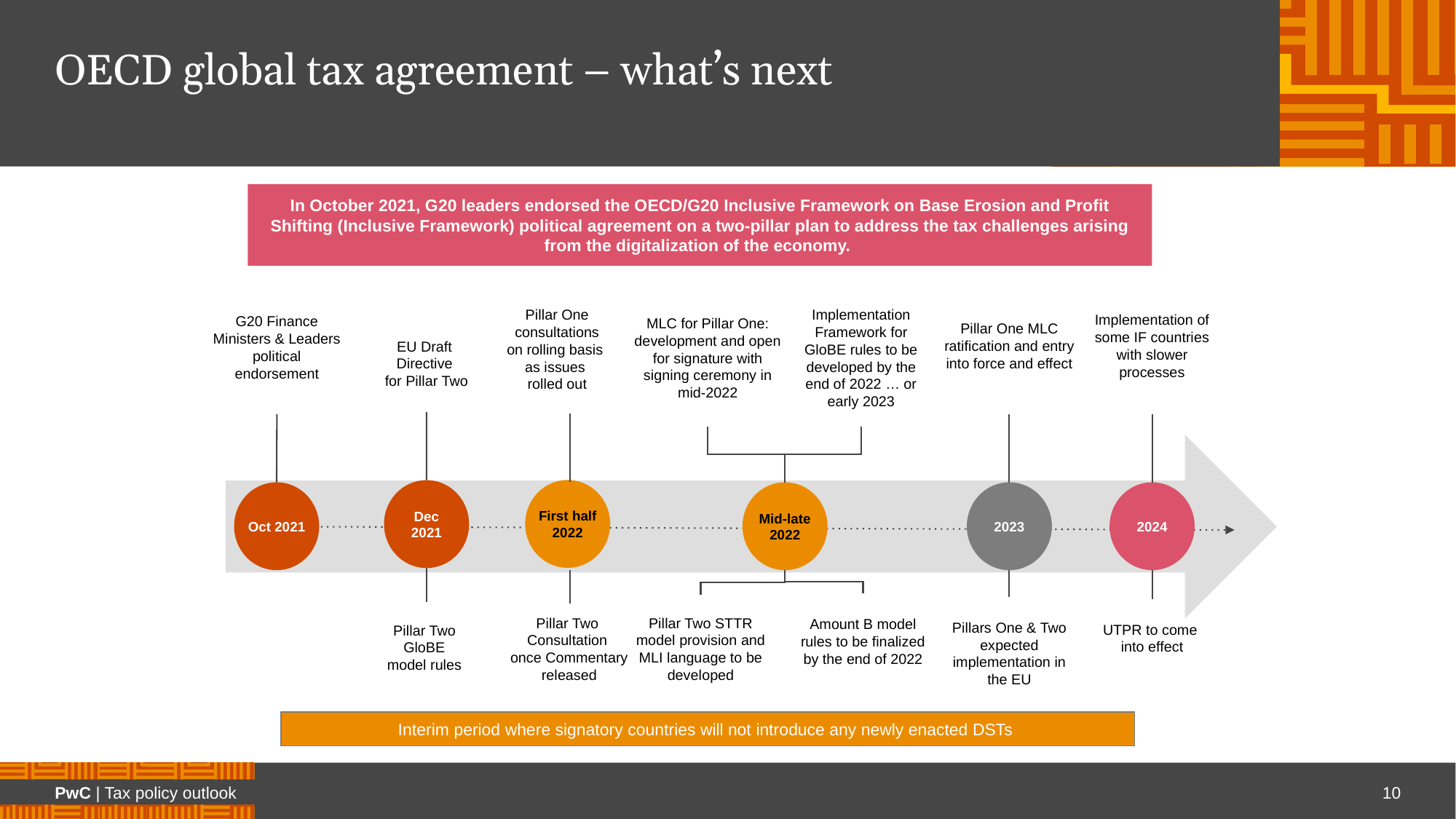

# OECD global tax agreement – what’s next

In October 2021, G20 leaders endorsed the OECD/G20 Inclusive Framework on Base Erosion and Profit Shifting (Inclusive Framework) political agreement on a two-pillar plan to address the tax challenges arising from the digitalization of the economy.
Pillar One MLC ratification and entry into force and effect
Implementation of some IF countries with slower processes
G20 Finance Ministers & Leaders political endorsement
Pillar One
consultations
on rolling basis
as issues
rolled out
MLC for Pillar One: development and open for signature with signing ceremony in mid-2022
Implementation Framework for GloBE rules to be developed by the end of 2022 … or early 2023
EU Draft
Directive
for Pillar Two

First half 2022
Dec
2021
Oct 2021
Mid-late 2022
2023
2024
Amount B model rules to be finalized by the end of 2022
Pillar Two STTR model provision and MLI language to be developed
Pillars One & Two expected implementation in the EU
UTPR to come
into effect
Pillar Two
GloBE
model rules
Pillar Two
Consultation
once Commentary released
Interim period where signatory countries will not introduce any newly enacted DSTs